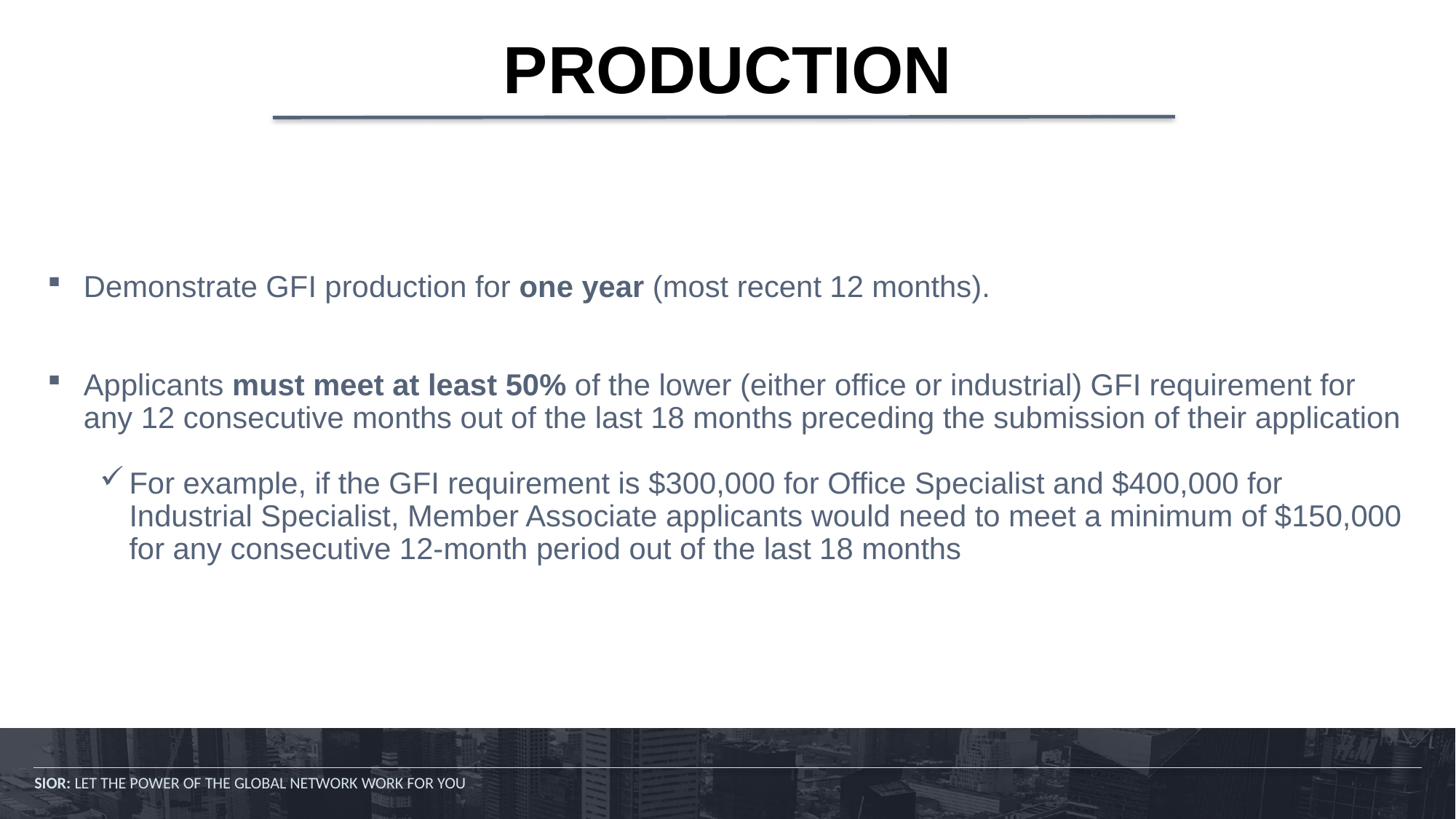

# PRODUCTION
Demonstrate GFI production for one year (most recent 12 months).

Applicants must meet at least 50% of the lower (either office or industrial) GFI requirement for any 12 consecutive months out of the last 18 months preceding the submission of their application

For example, if the GFI requirement is $300,000 for Office Specialist and $400,000 for Industrial Specialist, Member Associate applicants would need to meet a minimum of $150,000 for any consecutive 12-month period out of the last 18 months